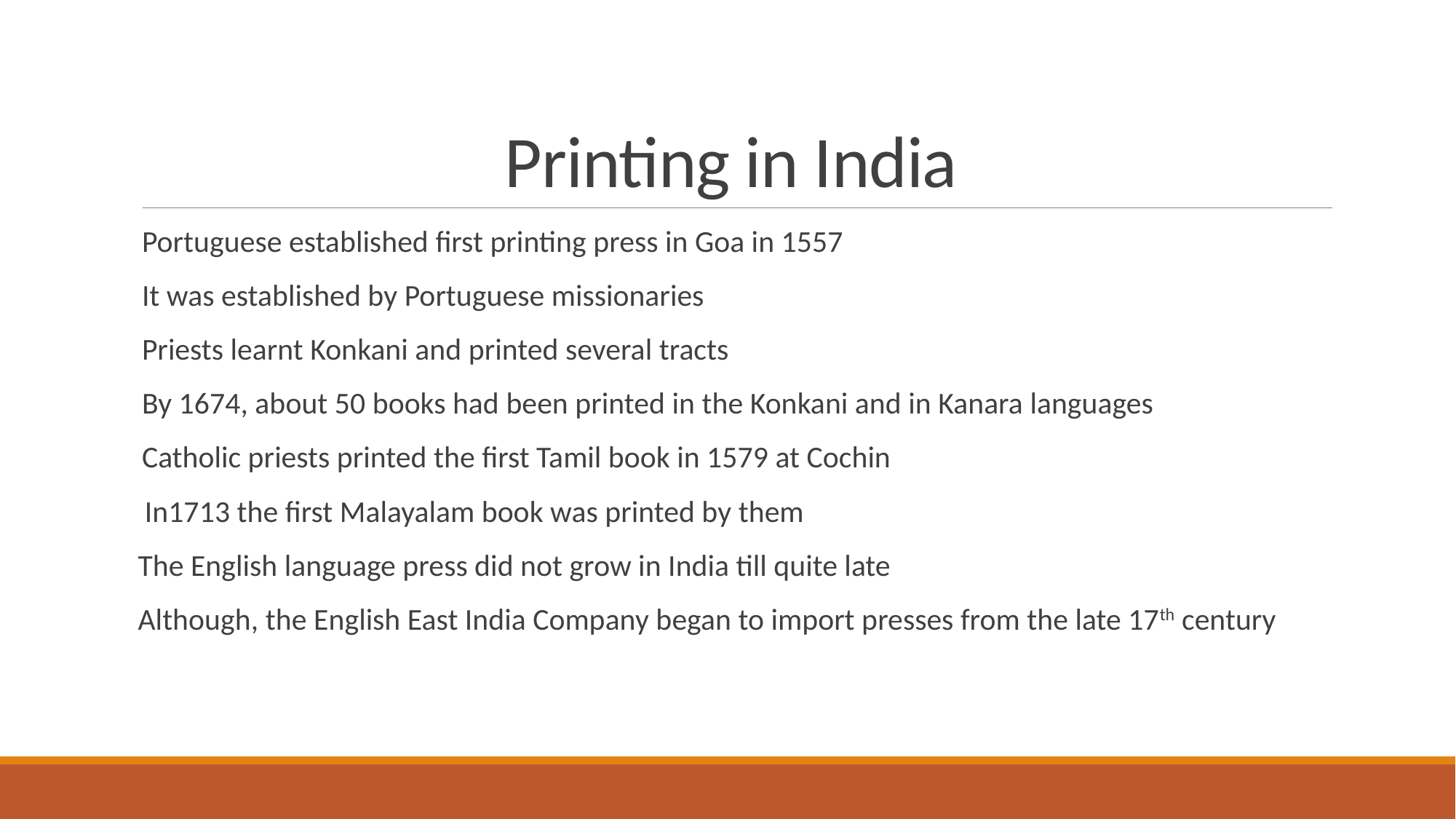

# Printing in India
Portuguese established first printing press in Goa in 1557
It was established by Portuguese missionaries
Priests learnt Konkani and printed several tracts
By 1674, about 50 books had been printed in the Konkani and in Kanara languages
Catholic priests printed the first Tamil book in 1579 at Cochin
  In1713 the first Malayalam book was printed by them
 The English language press did not grow in India till quite late
 Although, the English East India Company began to import presses from the late 17th century